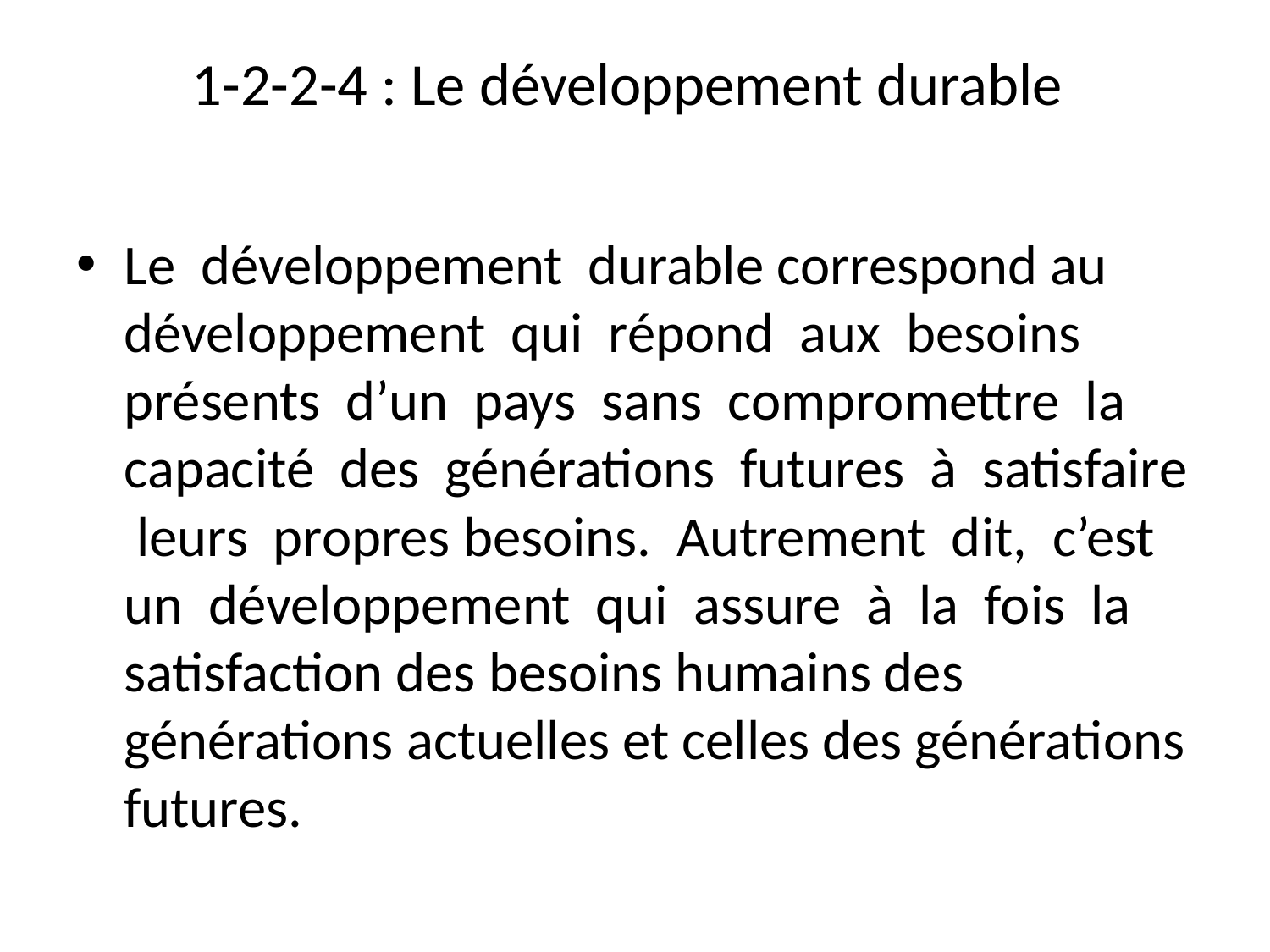

# 1-2-2-4 : Le développement durable
Le  développement  durable correspond au  développement  qui  répond  aux  besoins  présents  d’un  pays  sans  compromettre  la capacité  des  générations  futures  à  satisfaire  leurs  propres besoins.  Autrement  dit,  c’est  un  développement  qui  assure  à  la  fois  la satisfaction des besoins humains des générations actuelles et celles des générations futures.